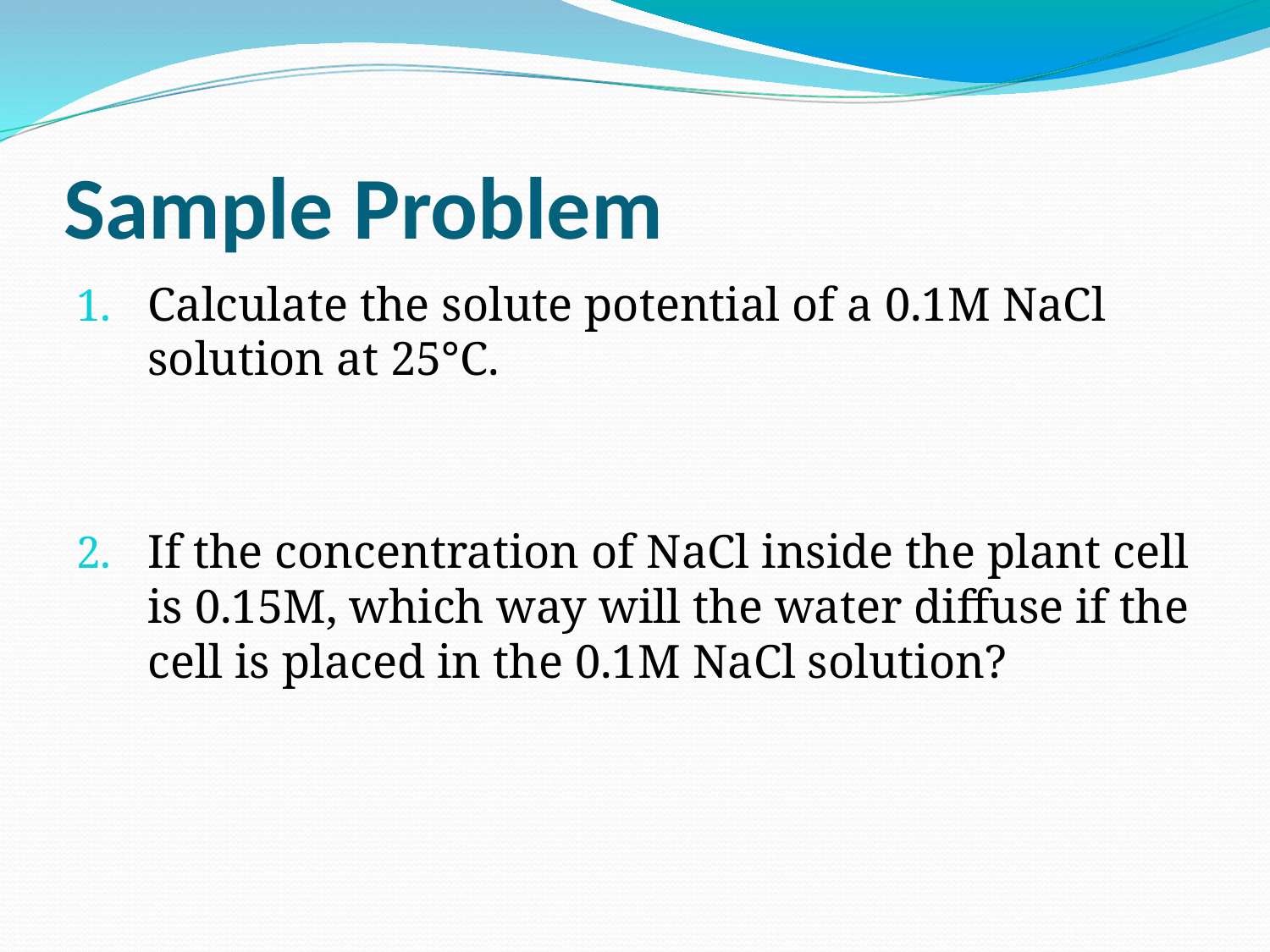

# Sample Problem
Calculate the solute potential of a 0.1M NaCl solution at 25°C.

If the concentration of NaCl inside the plant cell is 0.15M, which way will the water diffuse if the cell is placed in the 0.1M NaCl solution?